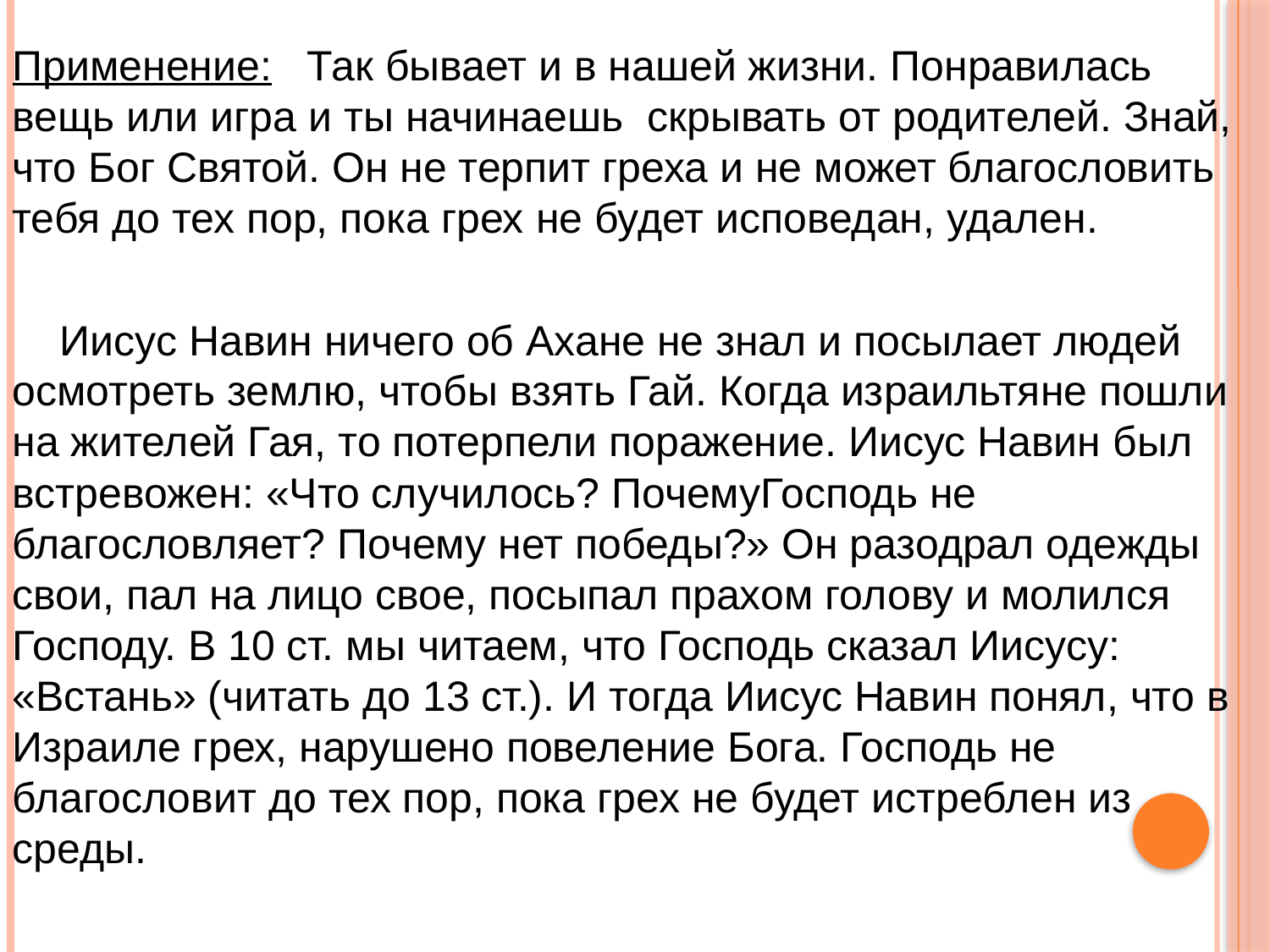

Применение:   Так бывает и в нашей жизни. Понравилась вещь или игра и ты начинаешь  скрывать от родителей. Знай, что Бог Святой. Он не терпит греха и не может благословить тебя до тех пор, пока грех не будет исповедан, удален.

    Иисус Навин ничего об Ахане не знал и посылает людей осмотреть землю, чтобы взять Гай. Когда израильтяне пошли на жителей Гая, то потерпели поражение. Иисус Навин был встревожен: «Что случилось? ПочемуГосподь не благословляет? Почему нет победы?» Он разодрал одежды свои, пал на лицо свое, посыпал прахом голову и молился Господу. В 10 ст. мы читаем, что Господь сказал Иисусу: «Встань» (читать до 13 ст.). И тогда Иисус Навин понял, что в Израиле грех, нарушено повеление Бога. Господь не благословит до тех пор, пока грех не будет истреблен из среды.